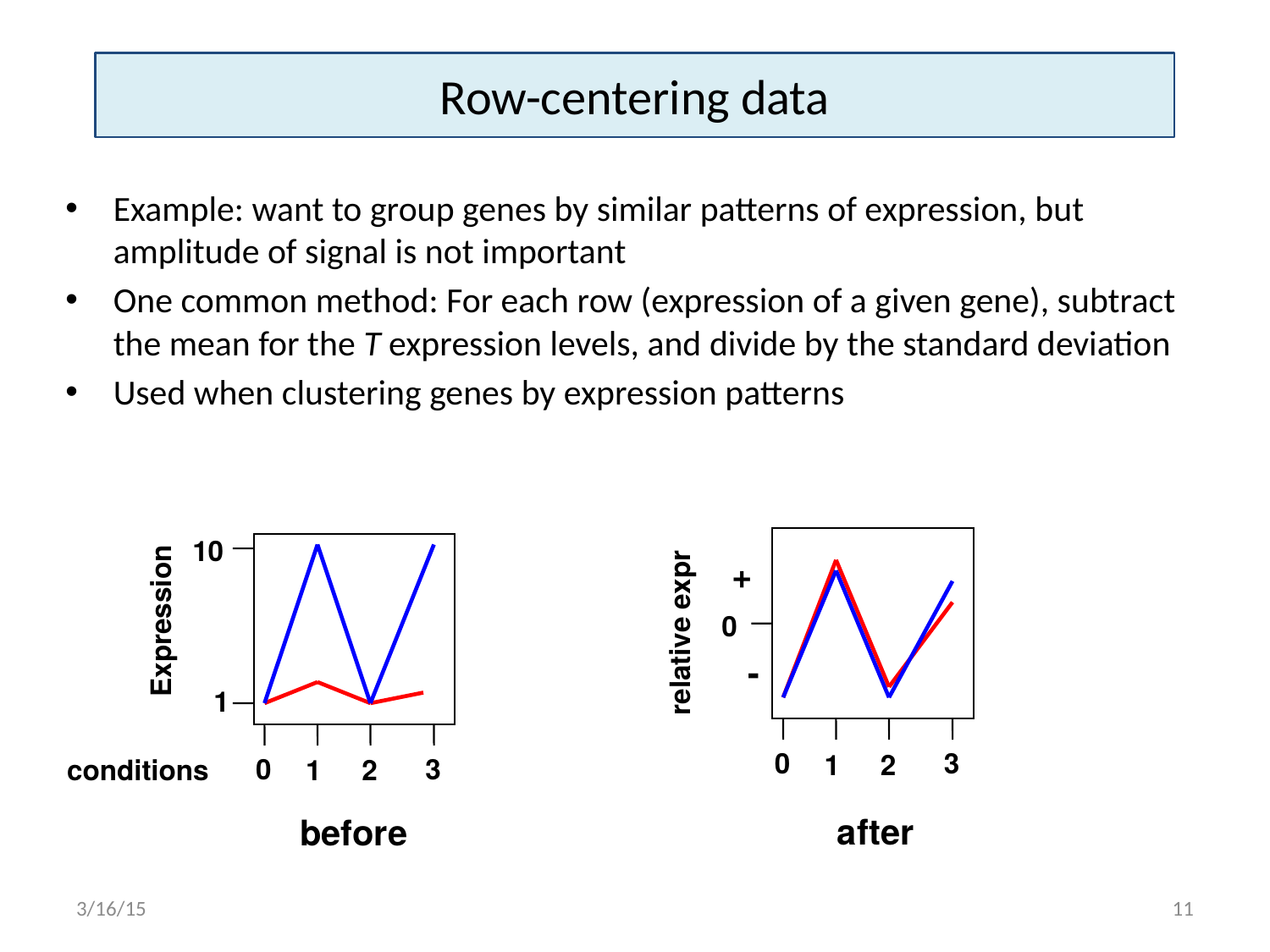

# Row-centering data
Example: want to group genes by similar patterns of expression, but amplitude of signal is not important
One common method: For each row (expression of a given gene), subtract the mean for the T expression levels, and divide by the standard deviation
Used when clustering genes by expression patterns
10

Expression
1

0
3
1
2
before
conditions

+

0

relative expr

-

0
3
1
2
after
3/16/15
11